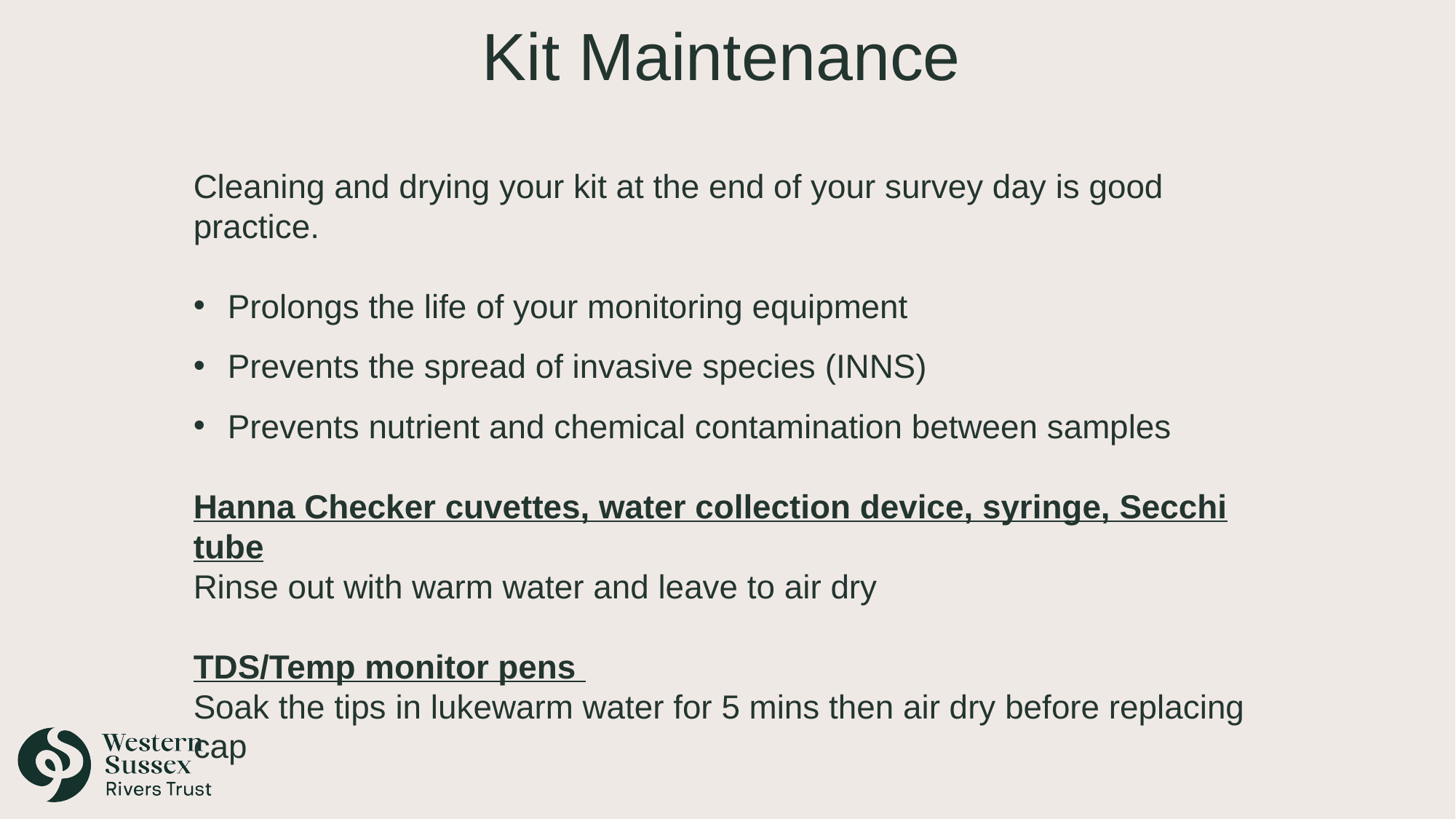

# Kit Maintenance
Cleaning and drying your kit at the end of your survey day is good practice.

Prolongs the life of your monitoring equipment
Prevents the spread of invasive species (INNS)
Prevents nutrient and chemical contamination between samples

Hanna Checker cuvettes, water collection device, syringe, Secchi tube
Rinse out with warm water and leave to air dry

TDS/Temp monitor pens
Soak the tips in lukewarm water for 5 mins then air dry before replacing cap